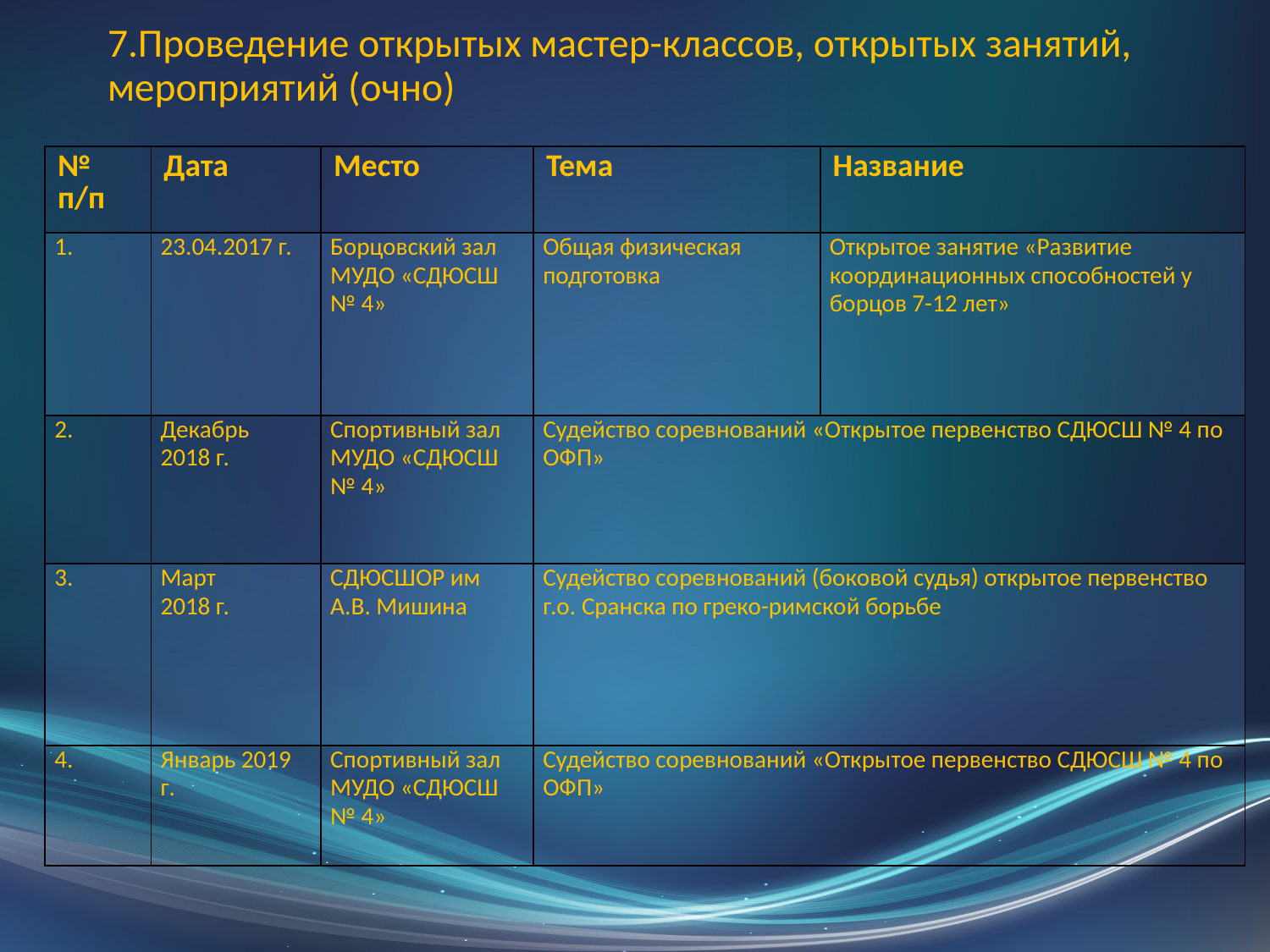

# 7.Проведение открытых мастер-классов, открытых занятий, мероприятий (очно)
| № п/п | Дата | Место | Тема | Название |
| --- | --- | --- | --- | --- |
| 1. | 23.04.2017 г. | Борцовский зал МУДО «СДЮСШ № 4» | Общая физическая подготовка | Открытое занятие «Развитие координационных способностей у борцов 7-12 лет» |
| 2. | Декабрь 2018 г. | Спортивный зал МУДО «СДЮСШ № 4» | Судейство соревнований «Открытое первенство СДЮСШ № 4 по ОФП» |  |
| 3. | Март 2018 г. | СДЮСШОР им А.В. Мишина | Судейство соревнований (боковой судья) открытое первенство г.о. Сранска по греко-римской борьбе |  |
| 4. | Январь 2019 г. | Спортивный зал МУДО «СДЮСШ № 4» | Судейство соревнований «Открытое первенство СДЮСШ № 4 по ОФП» |  |